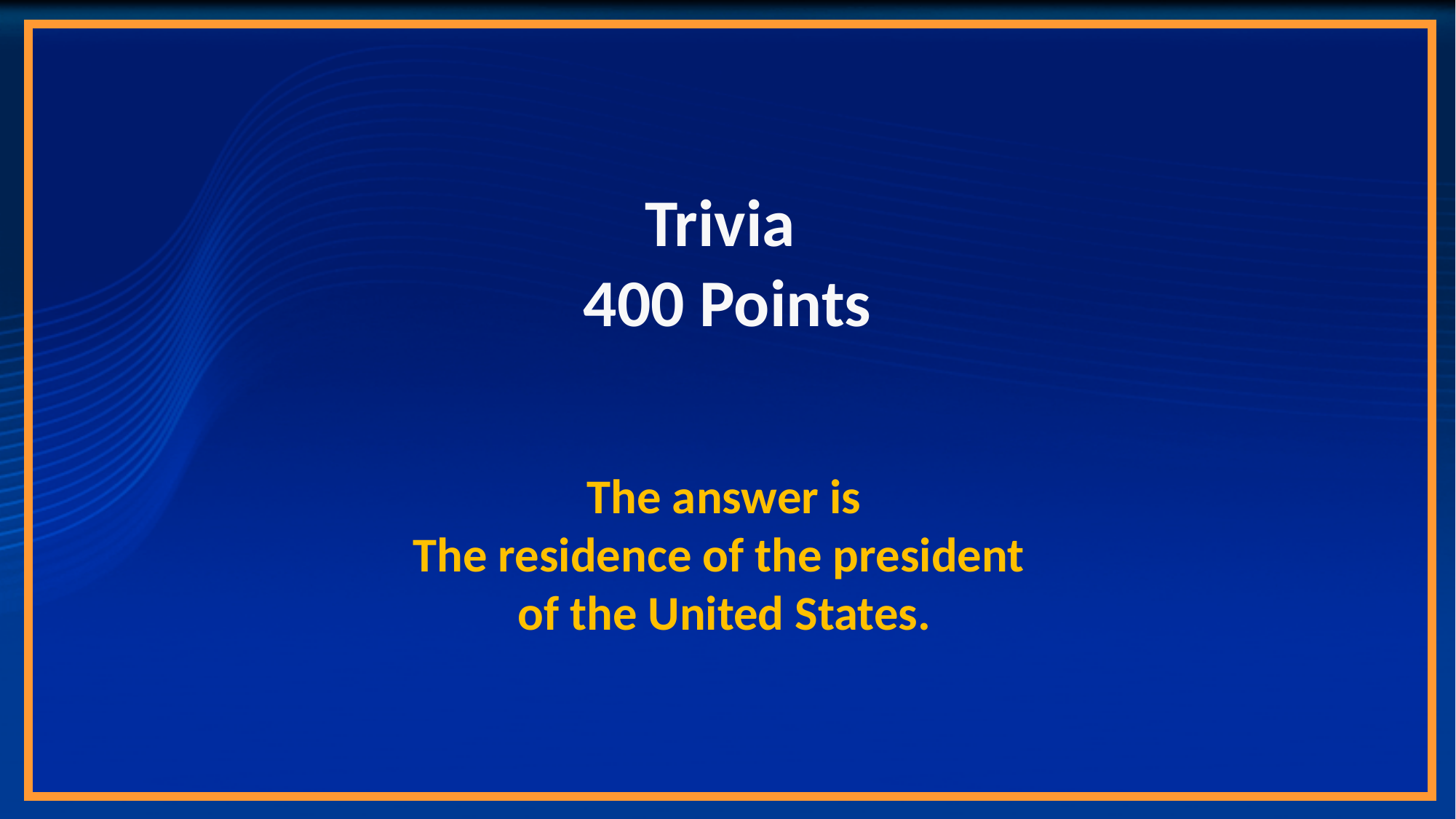

# Trivia 400 Points
The answer is
The residence of the president
of the United States.